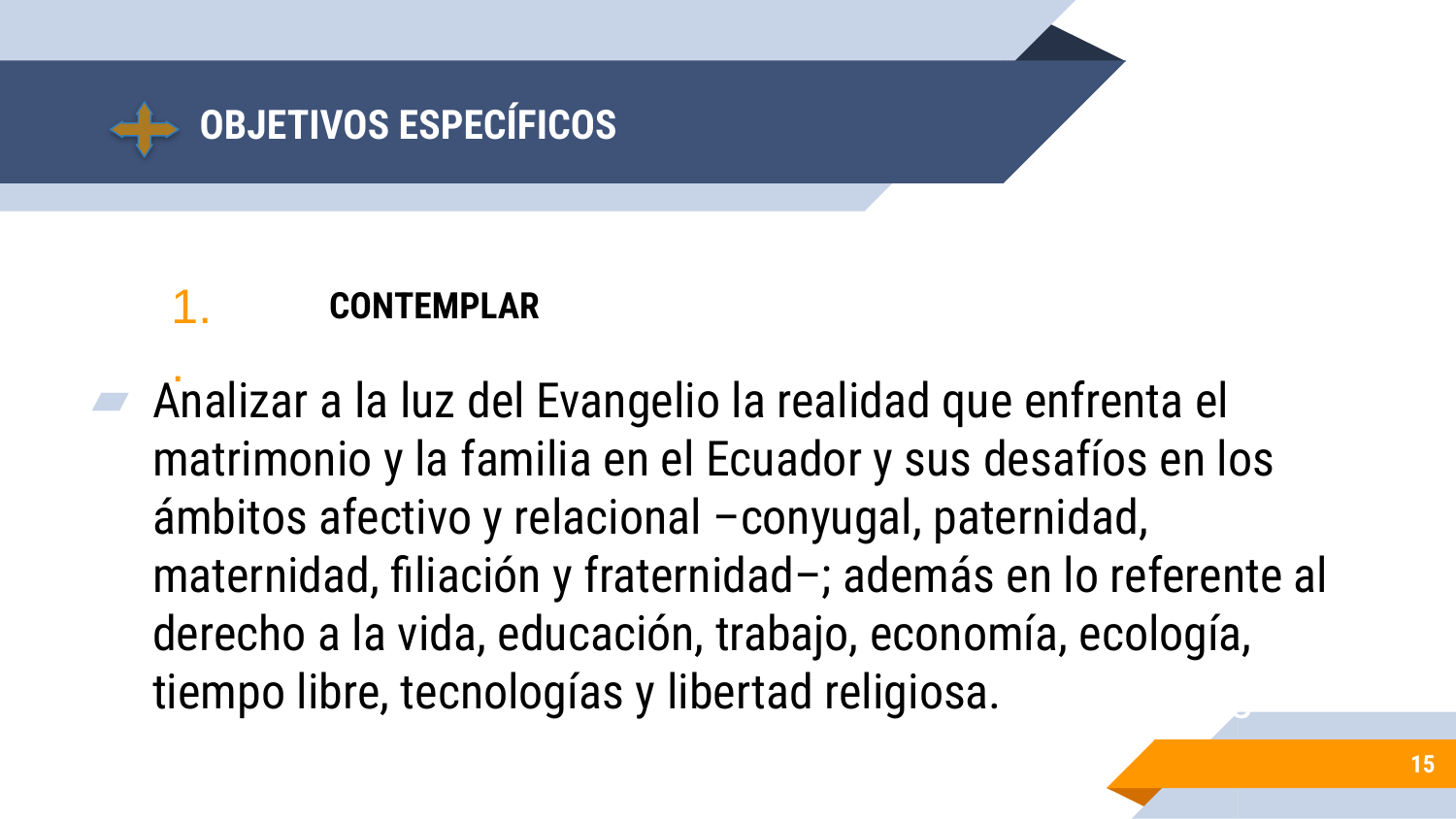

# OBJETIVOS ESPECÍFICOS

Analizar a la luz del Evangelio la realidad que enfrenta el matrimonio y la familia en el Ecuador y sus desafíos en los ámbitos afectivo y relacional –conyugal, paternidad, maternidad, filiación y fraternidad–; además en lo referente al derecho a la vida, educación, trabajo, economía, ecología, tiempo libre, tecnologías y libertad religiosa. libertad religiosa.

1.
.
✅ CONTEMPLAR
15